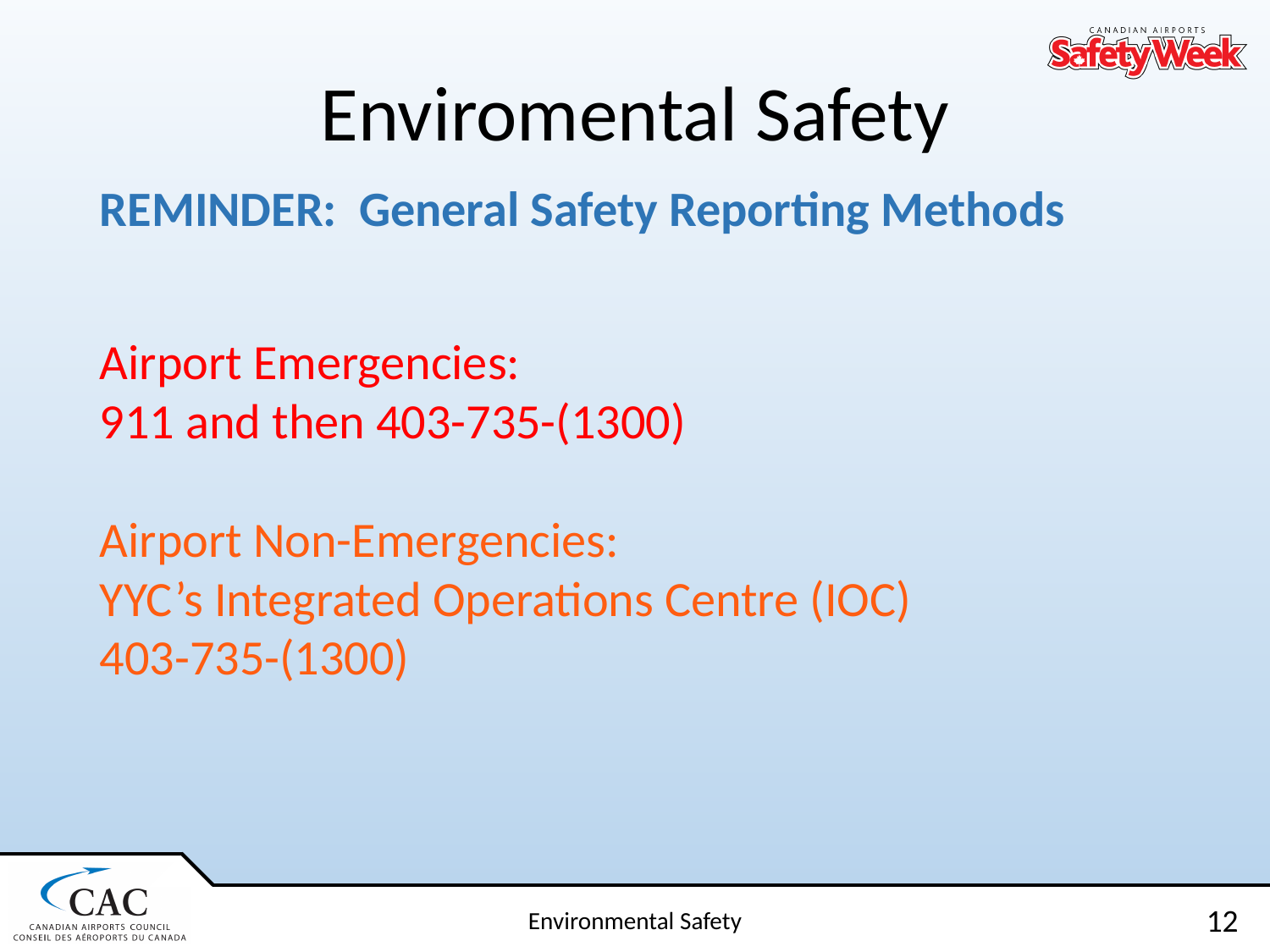

# Enviromental Safety
REMINDER:  General Safety Reporting Methods
Airport Emergencies:
911 and then 403-735-(1300)

Airport Non-Emergencies:
YYC’s Integrated Operations Centre (IOC)
403-735-(1300)
12
Environmental Safety